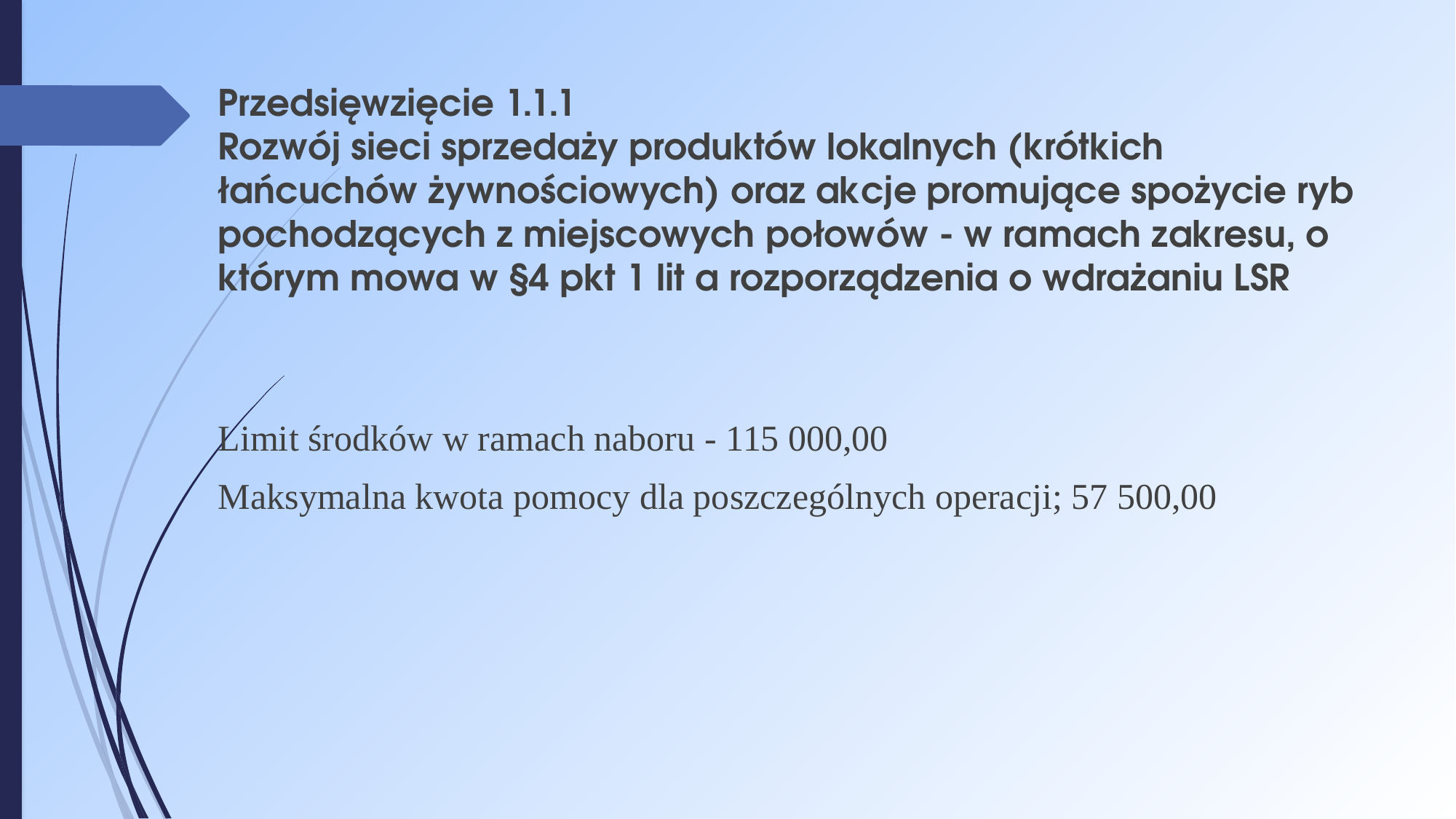

# Przedsięwzięcie 1.1.1 Rozwój sieci sprzedaży produktów lokalnych (krótkich łańcuchów żywnościowych) oraz akcje promujące spożycie ryb pochodzących z miejscowych połowów - w ramach zakresu, o którym mowa w §4 pkt 1 lit a rozporządzenia o wdrażaniu LSR

Limit środków w ramach naboru - 115 000,00
Maksymalna kwota pomocy dla poszczególnych operacji; 57 500,00